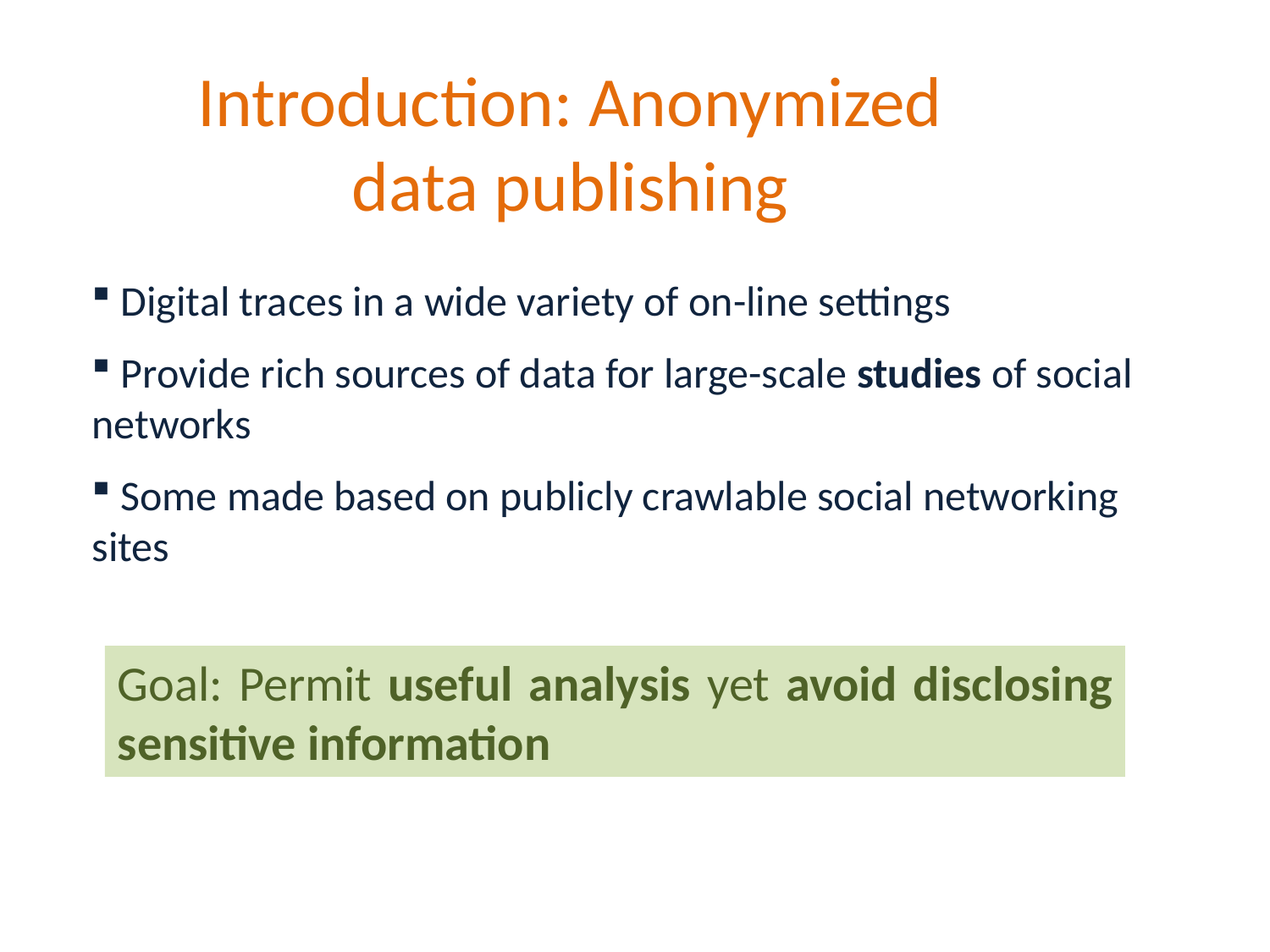

Introduction: Anonymized data publishing
 Digital traces in a wide variety of on-line settings
 Provide rich sources of data for large-scale studies of social networks
 Some made based on publicly crawlable social networking sites
Goal: Permit useful analysis yet avoid disclosing sensitive information